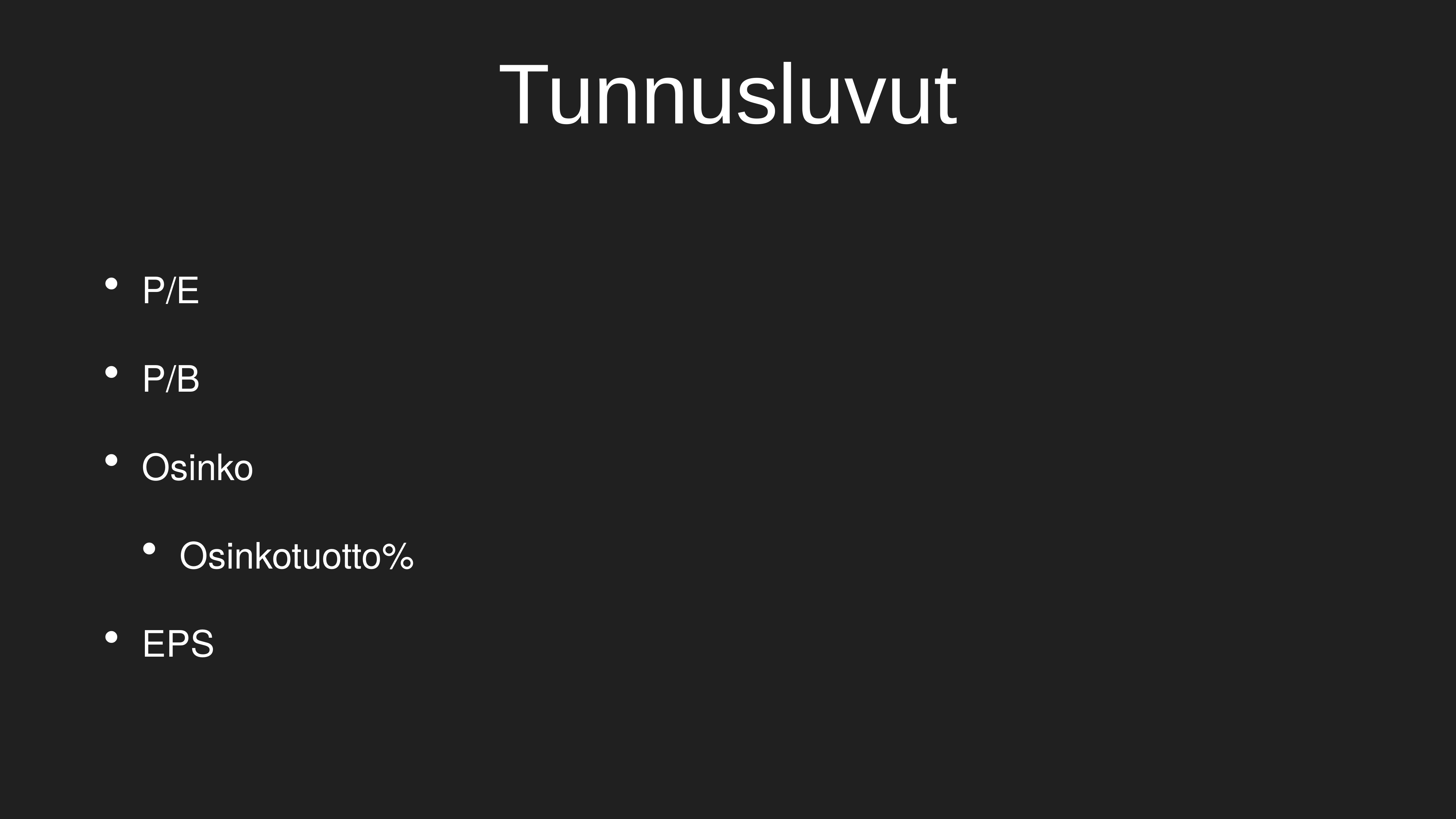

# Tunnusluvut
P/E
P/B
Osinko
Osinkotuotto%
EPS